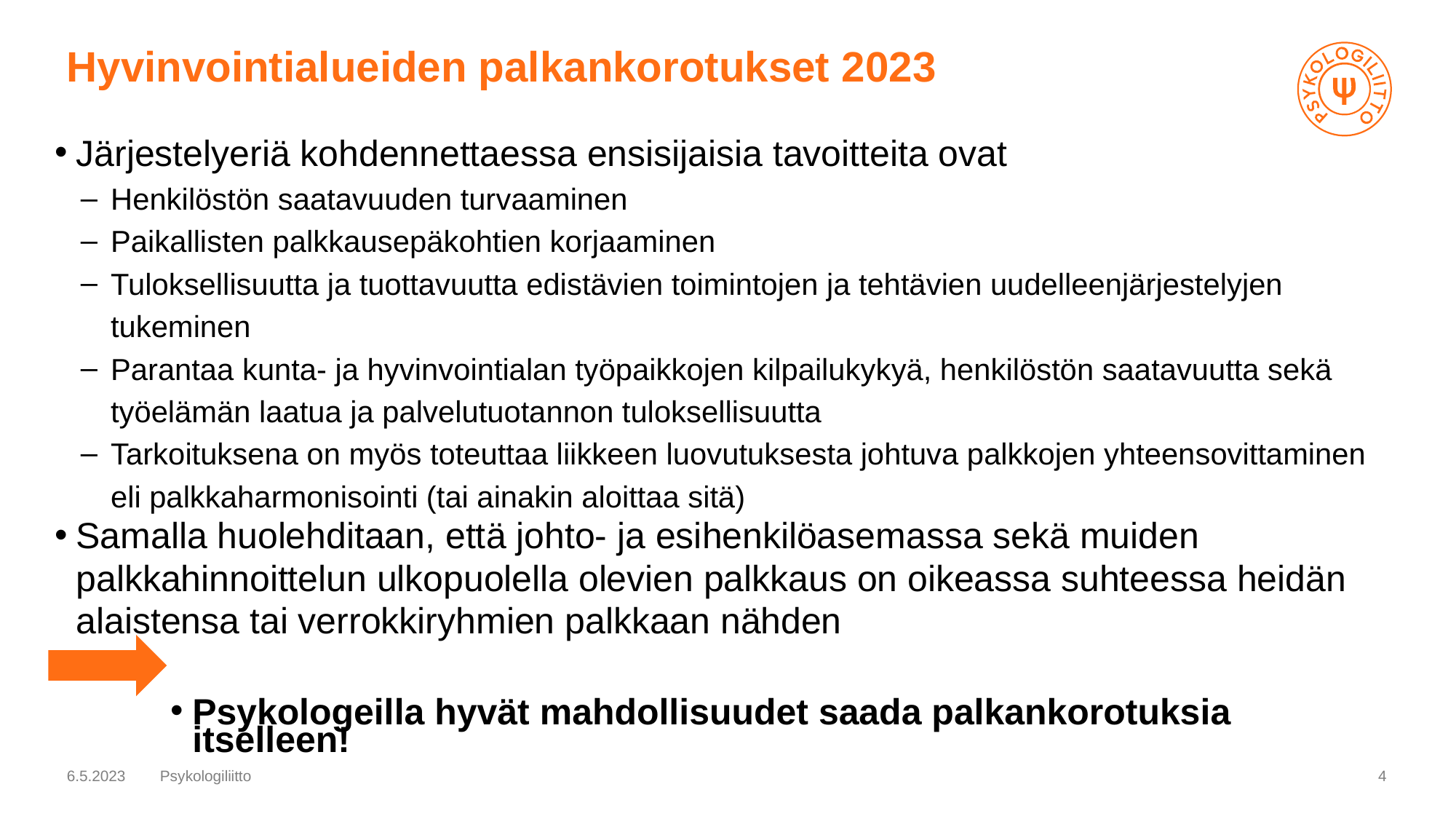

# Hyvinvointialueiden palkankorotukset 2023
Järjestelyeriä kohdennettaessa ensisijaisia tavoitteita ovat
Henkilöstön saatavuuden turvaaminen
Paikallisten palkkausepäkohtien korjaaminen
Tuloksellisuutta ja tuottavuutta edistävien toimintojen ja tehtävien uudelleenjärjestelyjen tukeminen
Parantaa kunta- ja hyvinvointialan työpaikkojen kilpailukykyä, henkilöstön saatavuutta sekä työelämän laatua ja palvelutuotannon tuloksellisuutta
Tarkoituksena on myös toteuttaa liikkeen luovutuksesta johtuva palkkojen yhteensovittaminen eli palkkaharmonisointi (tai ainakin aloittaa sitä)
Samalla huolehditaan, että johto- ja esihenkilöasemassa sekä muiden palkkahinnoittelun ulkopuolella olevien palkkaus on oikeassa suhteessa heidän alaistensa tai verrokkiryhmien palkkaan nähden

Psykologeilla hyvät mahdollisuudet saada palkankorotuksia itselleen!

6.5.2023
Psykologiliitto
4